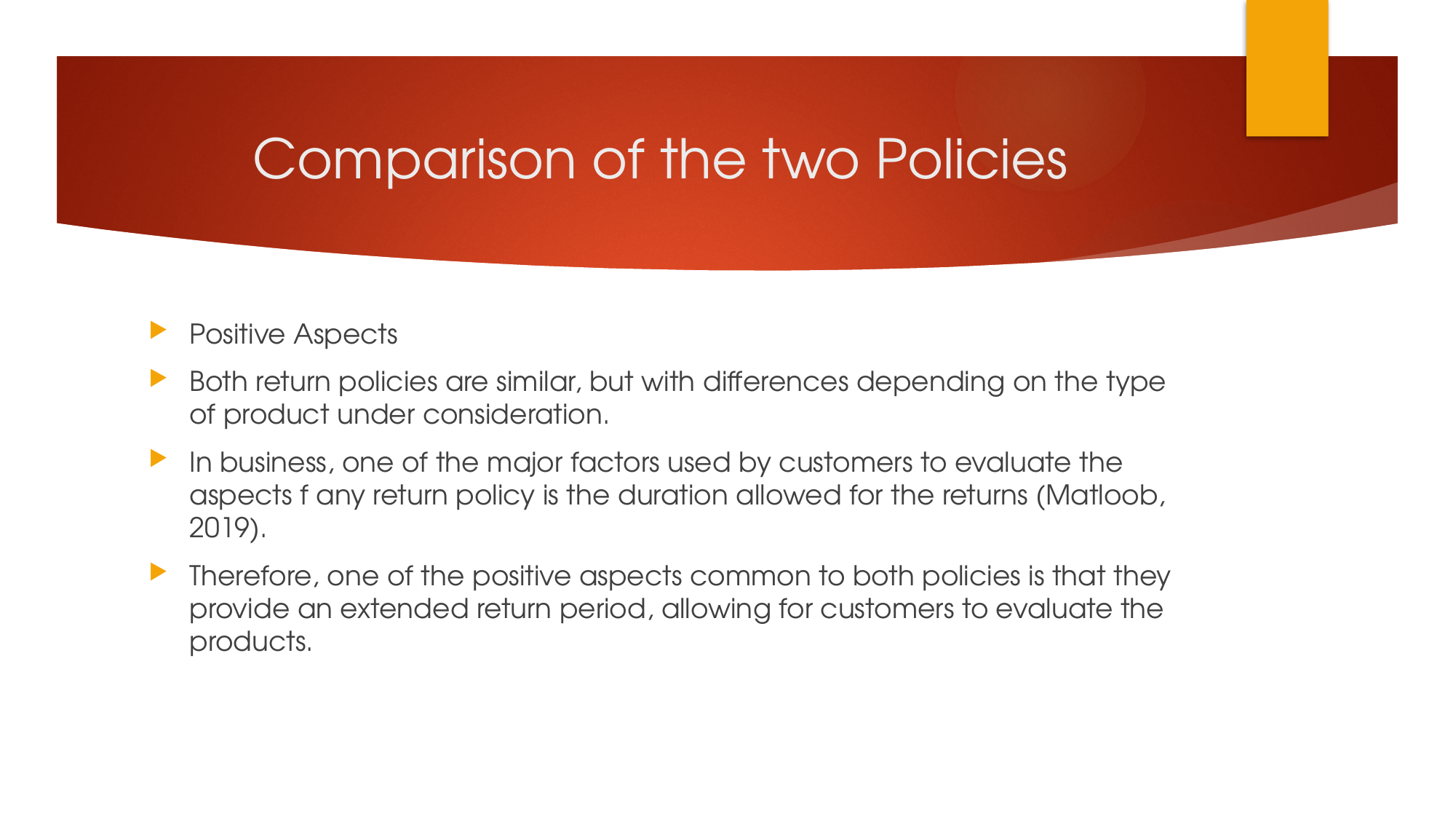

# Comparison of the two Policies
Positive Aspects
Both return policies are similar, but with differences depending on the type of product under consideration.
In business, one of the major factors used by customers to evaluate the aspects f any return policy is the duration allowed for the returns (Matloob, 2019).
Therefore, one of the positive aspects common to both policies is that they provide an extended return period, allowing for customers to evaluate the products.